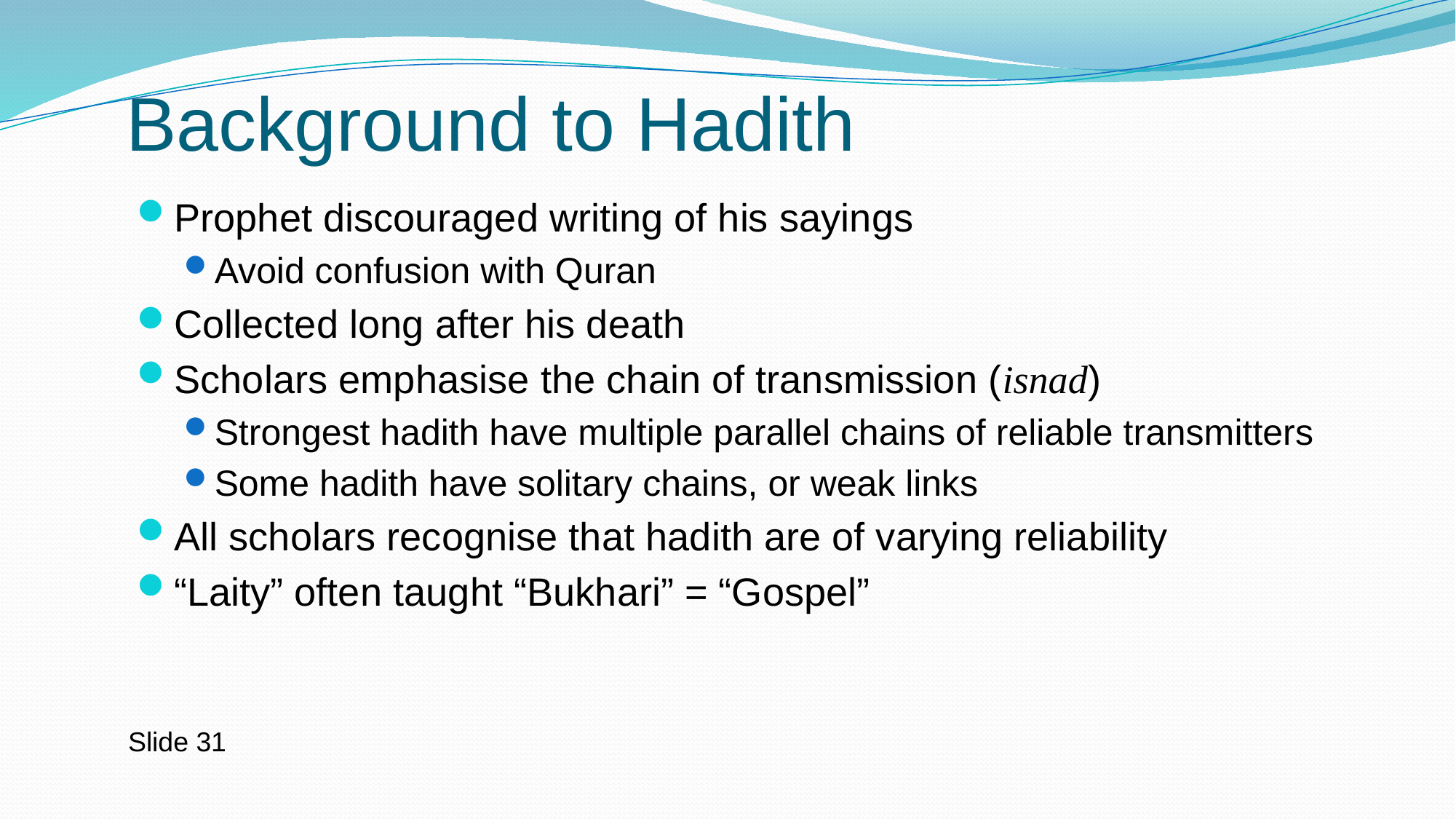

# Background to Hadith
Prophet discouraged writing of his sayings
Avoid confusion with Quran
Collected long after his death
Scholars emphasise the chain of transmission (isnad)
Strongest hadith have multiple parallel chains of reliable transmitters
Some hadith have solitary chains, or weak links
All scholars recognise that hadith are of varying reliability
“Laity” often taught “Bukhari” = “Gospel”
Slide 31